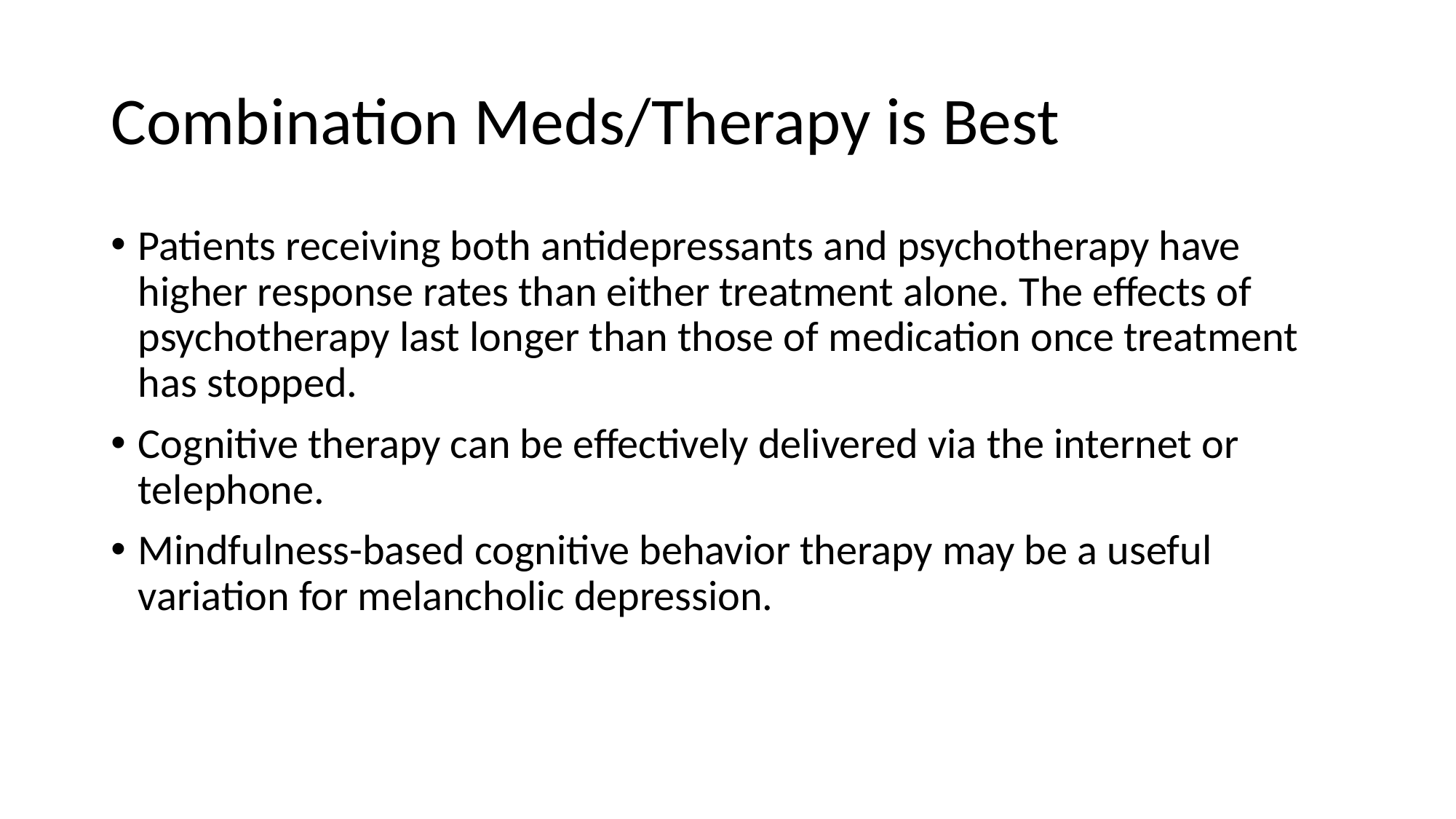

# Combination Meds/Therapy is Best
Patients receiving both antidepressants and psychotherapy have higher response rates than either treatment alone. The effects of psychotherapy last longer than those of medication once treatment has stopped.
Cognitive therapy can be effectively delivered via the internet or telephone.
Mindfulness-based cognitive behavior therapy may be a useful variation for melancholic depression.